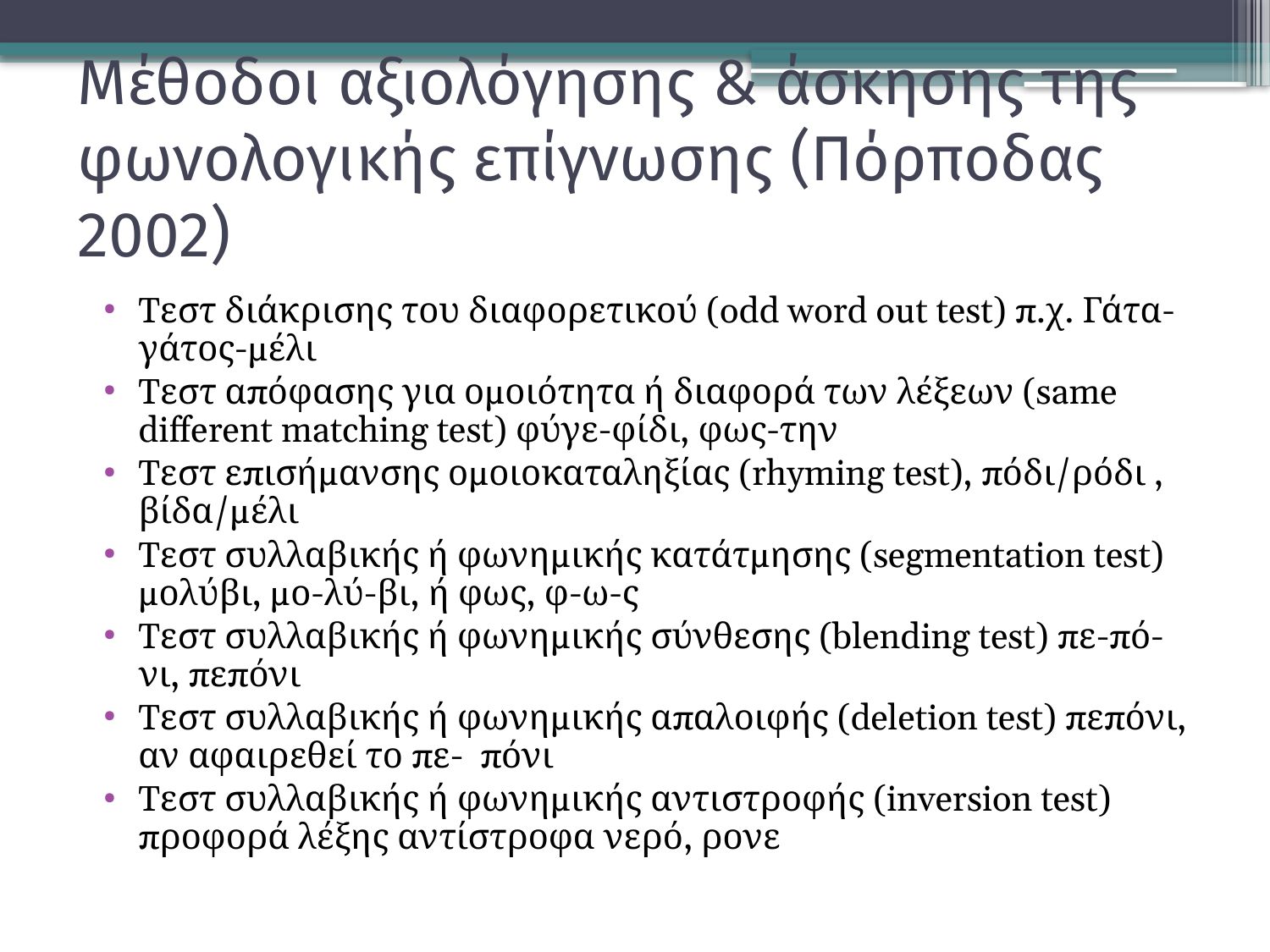

# Μέθοδοι αξιολόγησης & άσκησης της φωνολογικής επίγνωσης (Πόρποδας 2002)
Τεστ διάκρισης του διαφορετικού (odd word out test) π.χ. Γάτα-γάτος-μέλι
Tεστ απόφασης για ομοιότητα ή διαφορά των λέξεων (same different matching test) φύγε-φίδι, φως-την
Τεστ επισήμανσης ομοιοκαταληξίας (rhyming test), πόδι/ρόδι , βίδα/μέλι
Τεστ συλλαβικής ή φωνημικής κατάτμησης (segmentation test) μολύβι, μο-λύ-βι, ή φως, φ-ω-ς
Τεστ συλλαβικής ή φωνημικής σύνθεσης (blending test) πε-πό-νι, πεπόνι
Τεστ συλλαβικής ή φωνημικής απαλοιφής (deletion test) πεπόνι, αν αφαιρεθεί το πε-  πόνι
Τεστ συλλαβικής ή φωνημικής αντιστροφής (inversion test) προφορά λέξης αντίστροφα νερό, ρονε